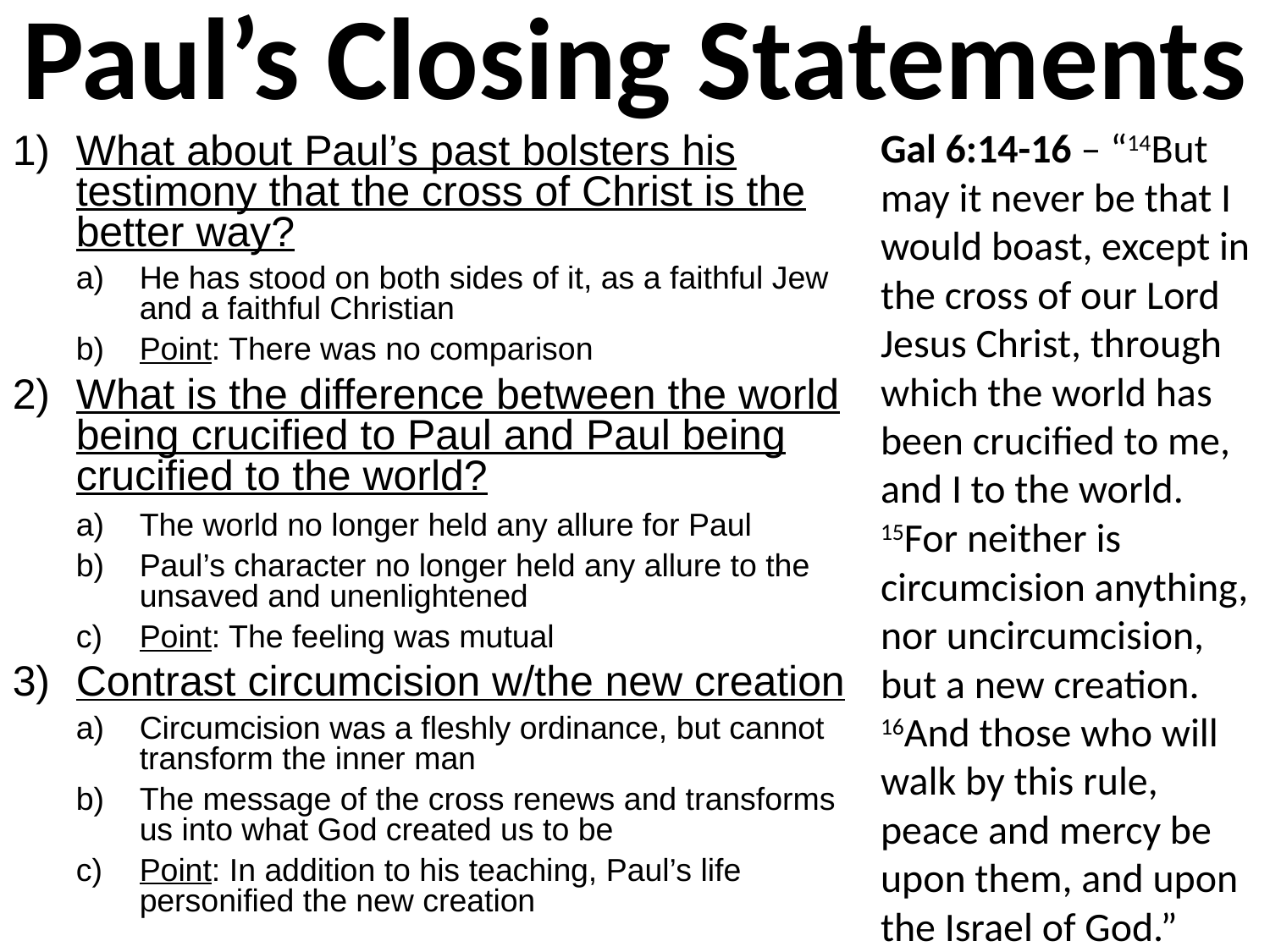

# Paul’s Closing Statements
Gal 6:14-16 – “14But may it never be that I would boast, except in the cross of our Lord Jesus Christ, through which the world has been crucified to me, and I to the world. 15For neither is circumcision anything, nor uncircumcision, but a new creation. 16And those who will walk by this rule, peace and mercy be upon them, and upon the Israel of God.”
What about Paul’s past bolsters his testimony that the cross of Christ is the better way?

He has stood on both sides of it, as a faithful Jew and a faithful Christian

Point: There was no comparison

What is the difference between the world being crucified to Paul and Paul being crucified to the world?

The world no longer held any allure for Paul

Paul’s character no longer held any allure to the unsaved and unenlightened

Point: The feeling was mutual

Contrast circumcision w/the new creation

Circumcision was a fleshly ordinance, but cannot transform the inner man

The message of the cross renews and transforms us into what God created us to be

Point: In addition to his teaching, Paul’s life personified the new creation